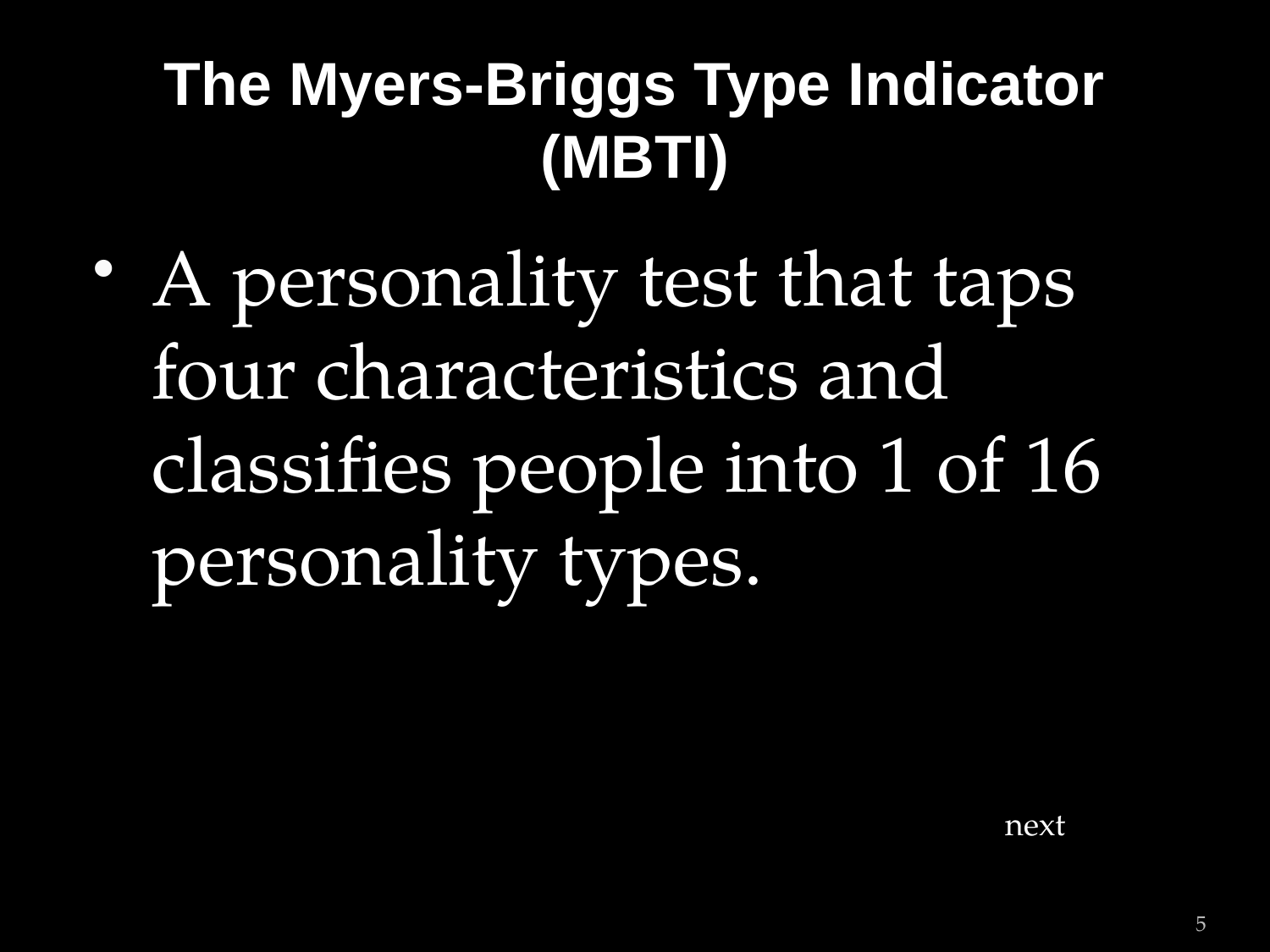

# The Myers-Briggs Type Indicator (MBTI)
A personality test that taps four characteristics and classifies people into 1 of 16 personality types.

next
5